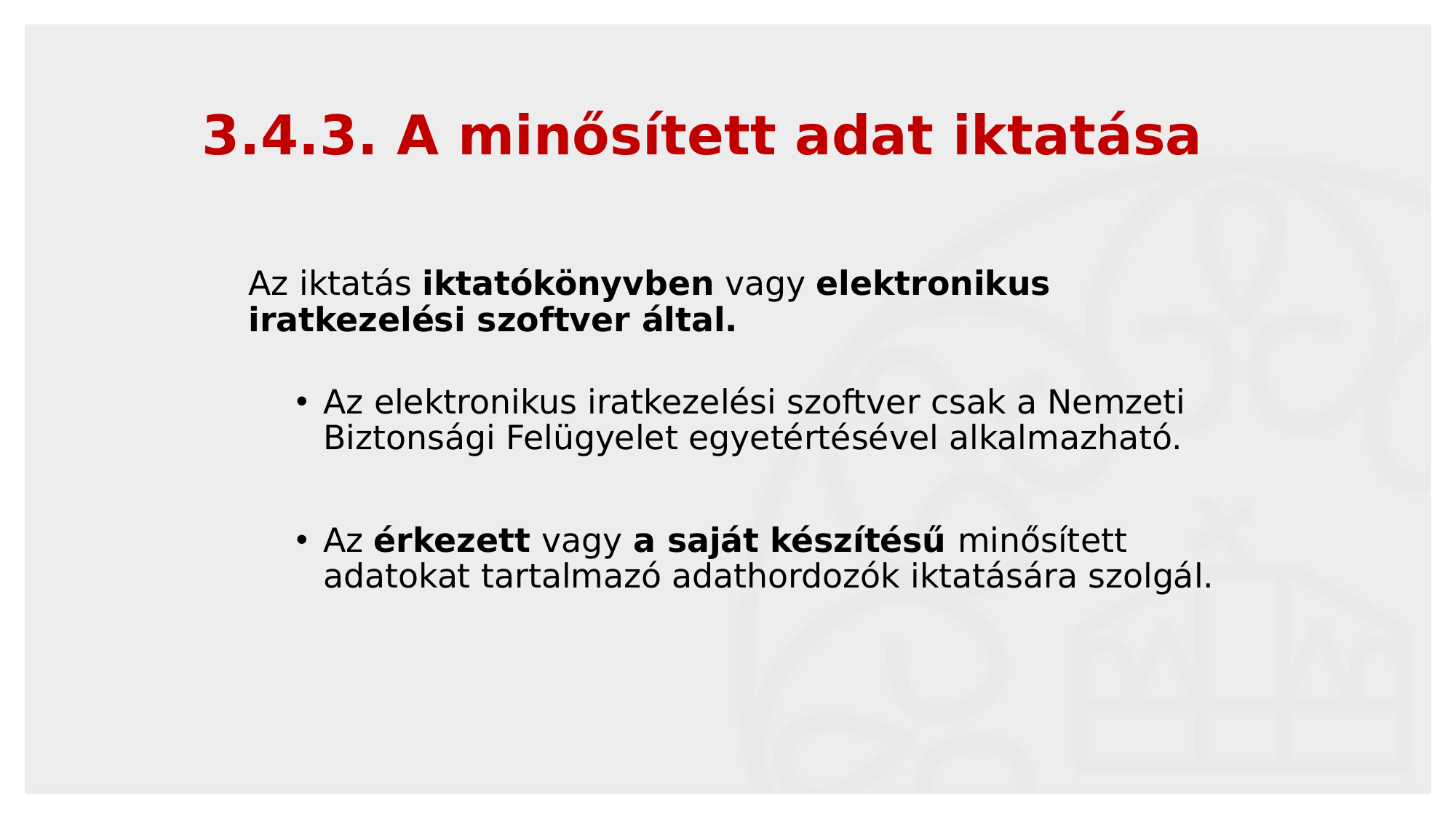

3.4.3. A minősített adat iktatása
Az iktatás iktatókönyvben vagy elektronikus iratkezelési szoftver által.

Az elektronikus iratkezelési szoftver csak a Nemzeti Biztonsági Felügyelet egyetértésével alkalmazható.

Az érkezett vagy a saját készítésű minősített adatokat tartalmazó adathordozók iktatására szolgál.